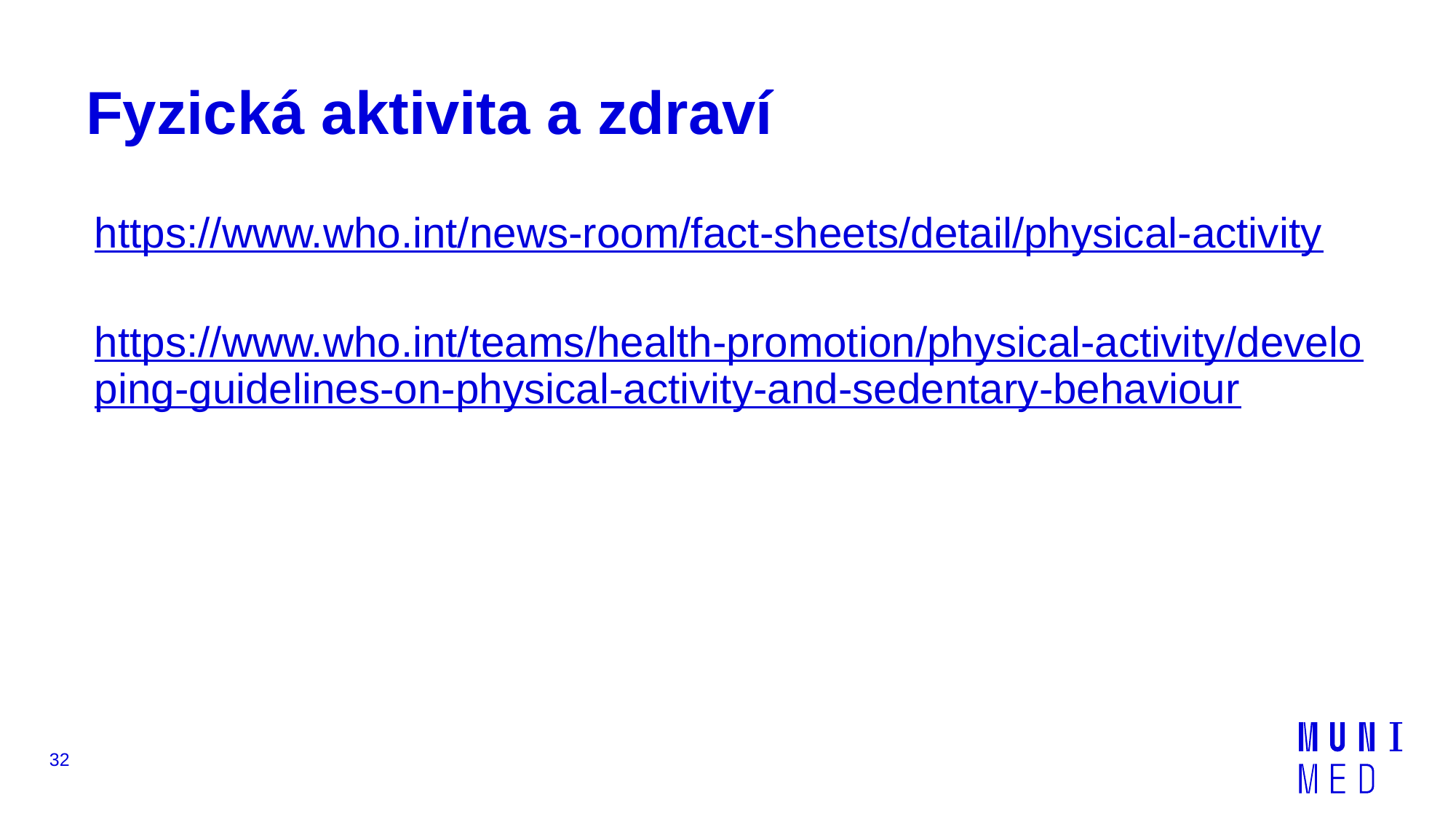

# Fyzická aktivita a zdraví
https://www.who.int/news-room/fact-sheets/detail/physical-activity

https://www.who.int/teams/health-promotion/physical-activity/developing-guidelines-on-physical-activity-and-sedentary-behaviour

32